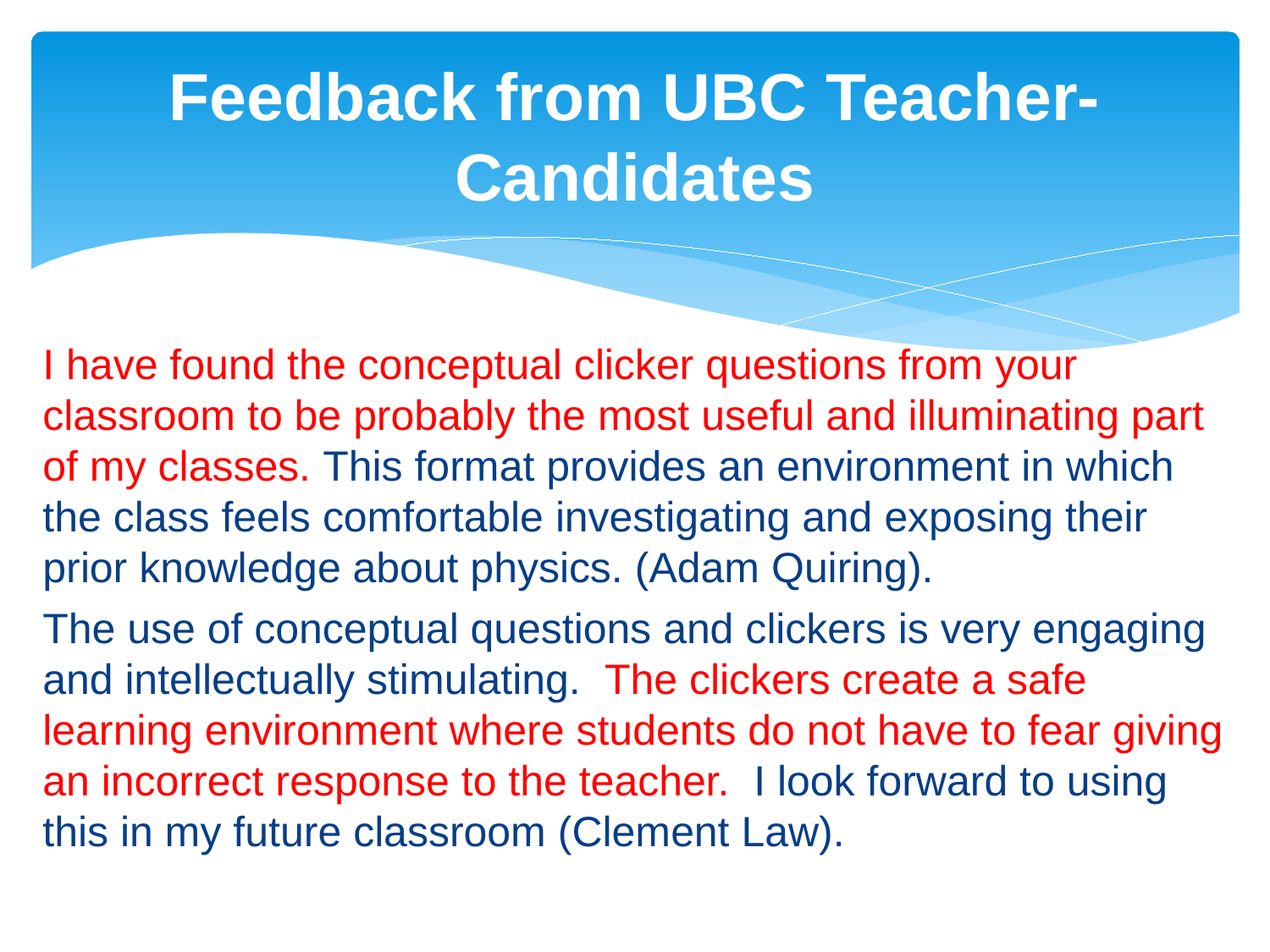

# Feedback from UBC Teacher-Candidates
I have found the conceptual clicker questions from your classroom to be probably the most useful and illuminating part of my classes. This format provides an environment in which the class feels comfortable investigating and exposing their prior knowledge about physics. (Adam Quiring).
The use of conceptual questions and clickers is very engaging and intellectually stimulating.  The clickers create a safe learning environment where students do not have to fear giving an incorrect response to the teacher.  I look forward to using this in my future classroom (Clement Law).